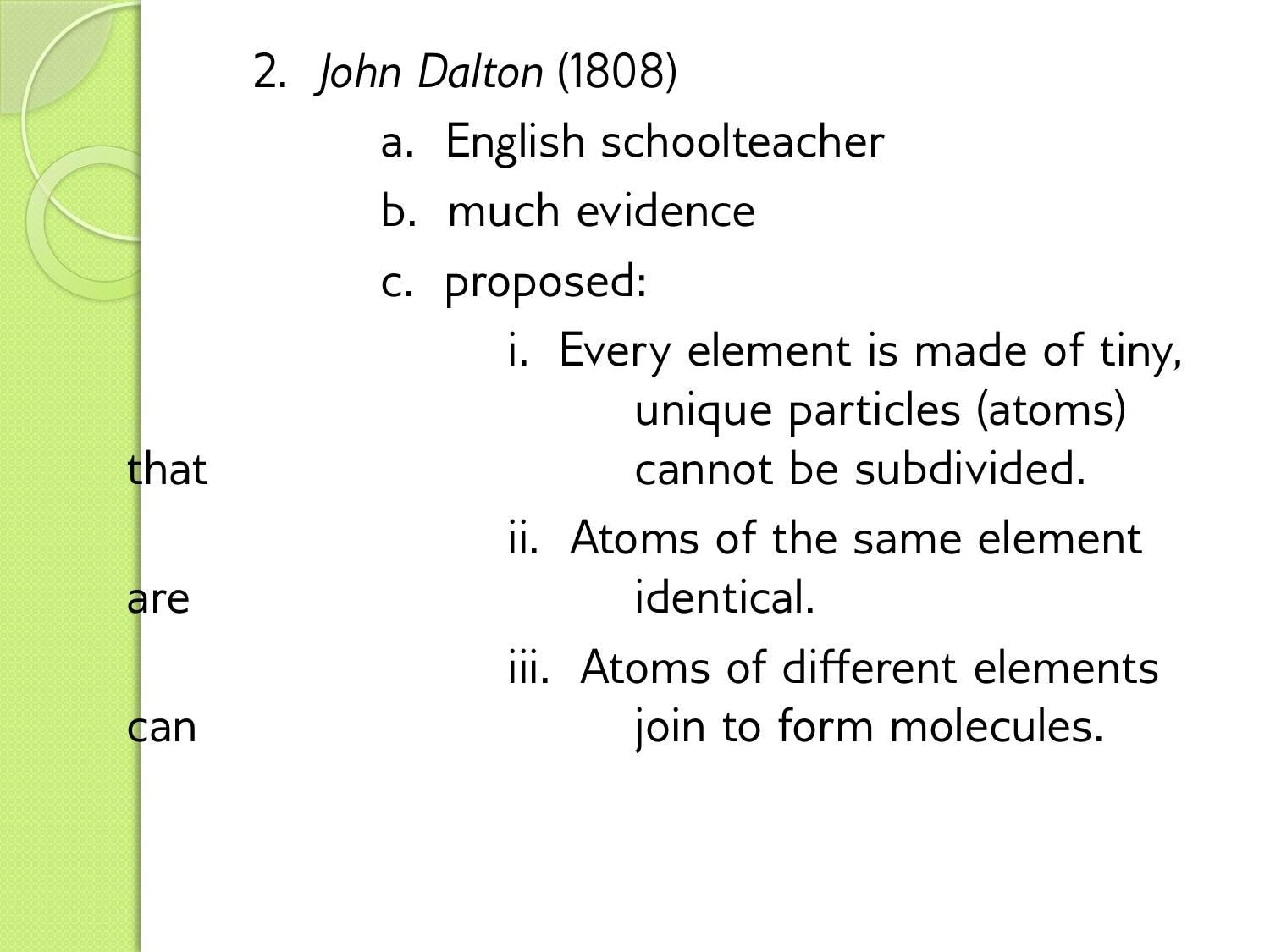

2.  John Dalton (1808)
			a.  English schoolteacher
			b.  much evidence
			c.  proposed:
				i.  Every element is made of tiny, 				unique particles (atoms) that 				cannot be subdivided.
				ii.  Atoms of the same element are 				identical.
				iii.  Atoms of different elements can 				join to form molecules.